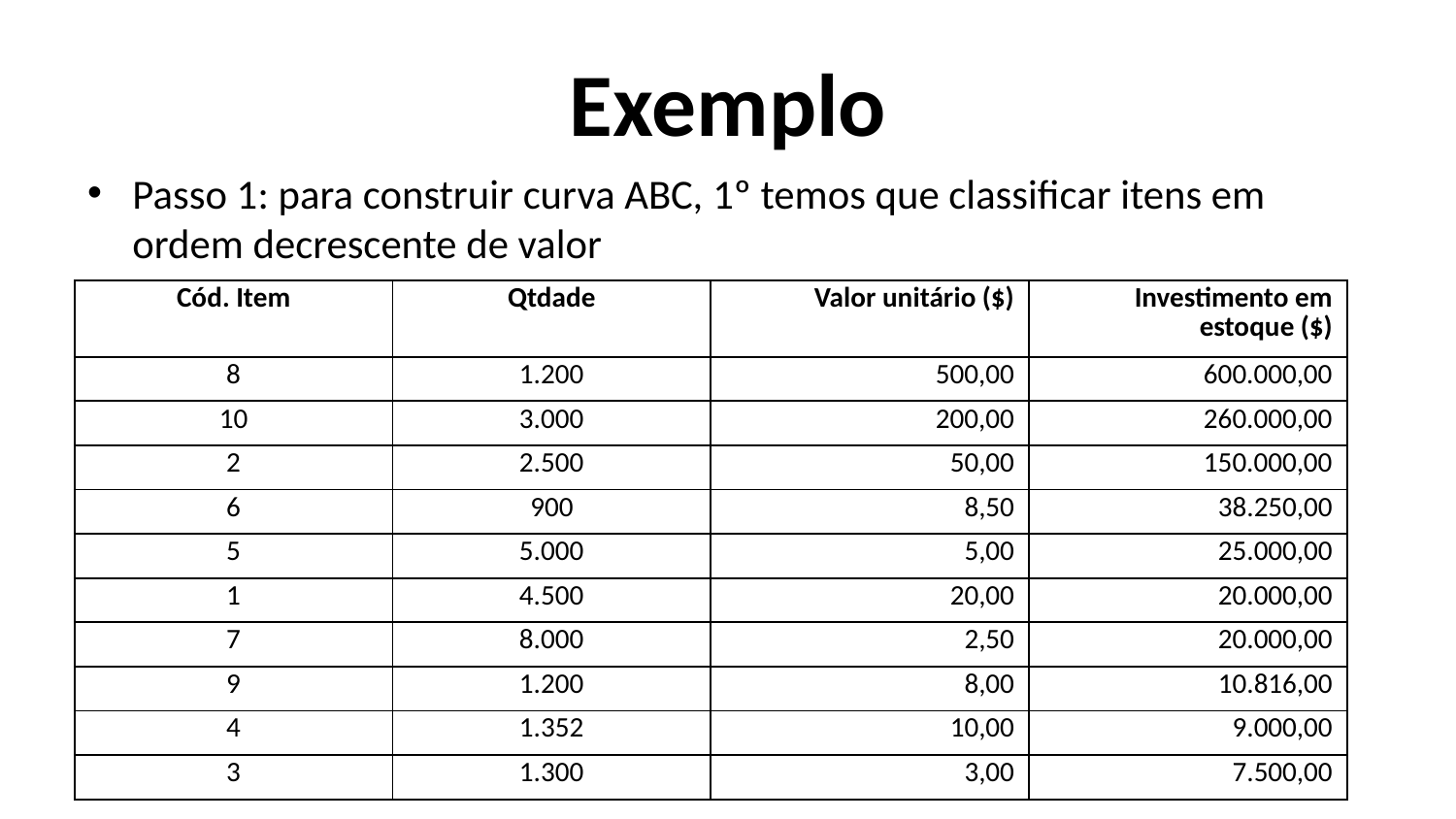

# Exemplo
Passo 1: para construir curva ABC, 1º temos que classificar itens em ordem decrescente de valor
| Cód. Item | Qtdade | Valor unitário ($) | Investimento em estoque ($) |
| --- | --- | --- | --- |
| 8 | 1.200 | 500,00 | 600.000,00 |
| 10 | 3.000 | 200,00 | 260.000,00 |
| 2 | 2.500 | 50,00 | 150.000,00 |
| 6 | 900 | 8,50 | 38.250,00 |
| 5 | 5.000 | 5,00 | 25.000,00 |
| 1 | 4.500 | 20,00 | 20.000,00 |
| 7 | 8.000 | 2,50 | 20.000,00 |
| 9 | 1.200 | 8,00 | 10.816,00 |
| 4 | 1.352 | 10,00 | 9.000,00 |
| 3 | 1.300 | 3,00 | 7.500,00 |